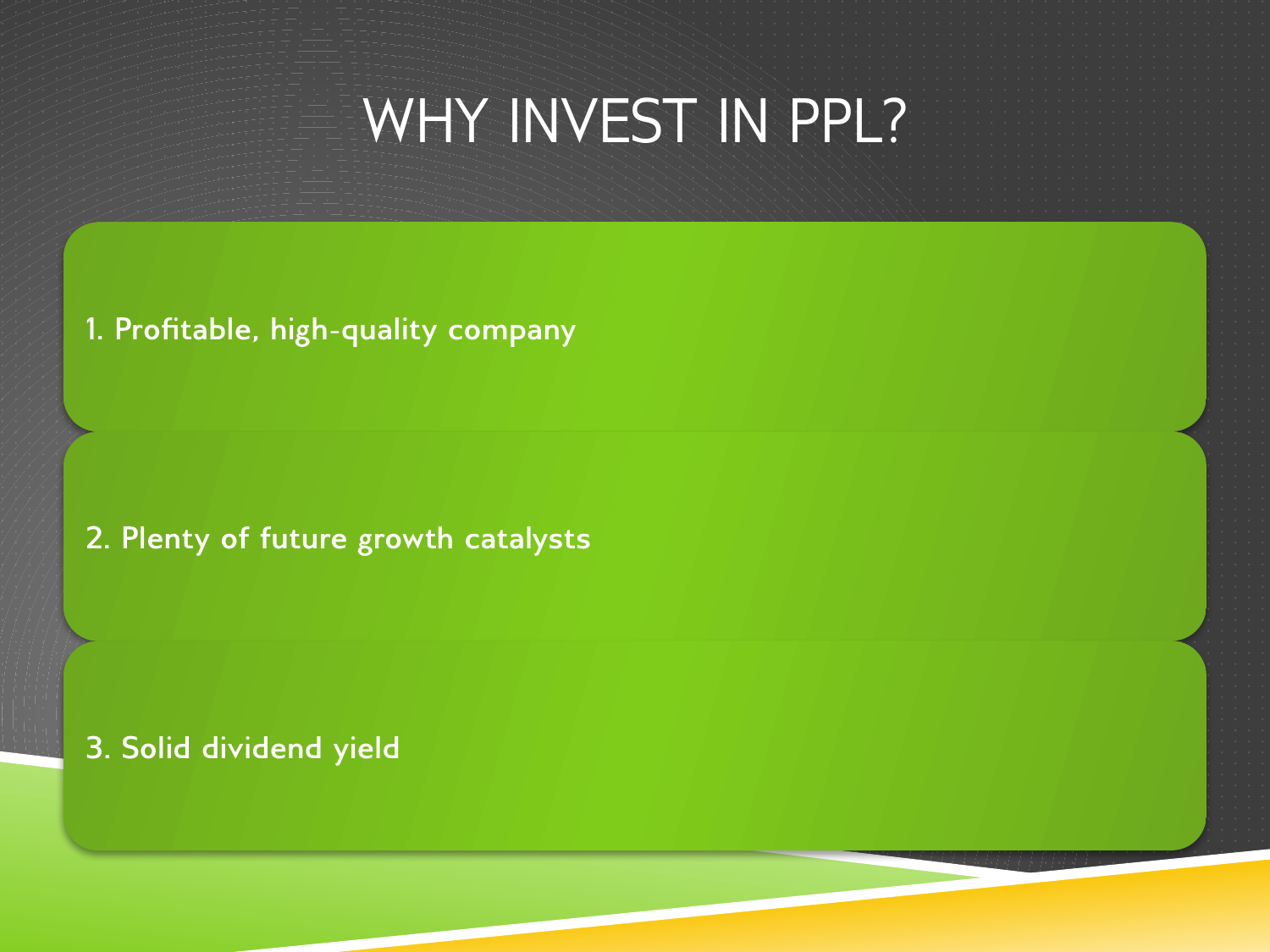

# Why invest in PPL?
1. Profitable, high-quality company
2. Plenty of future growth catalysts
3. Solid dividend yield